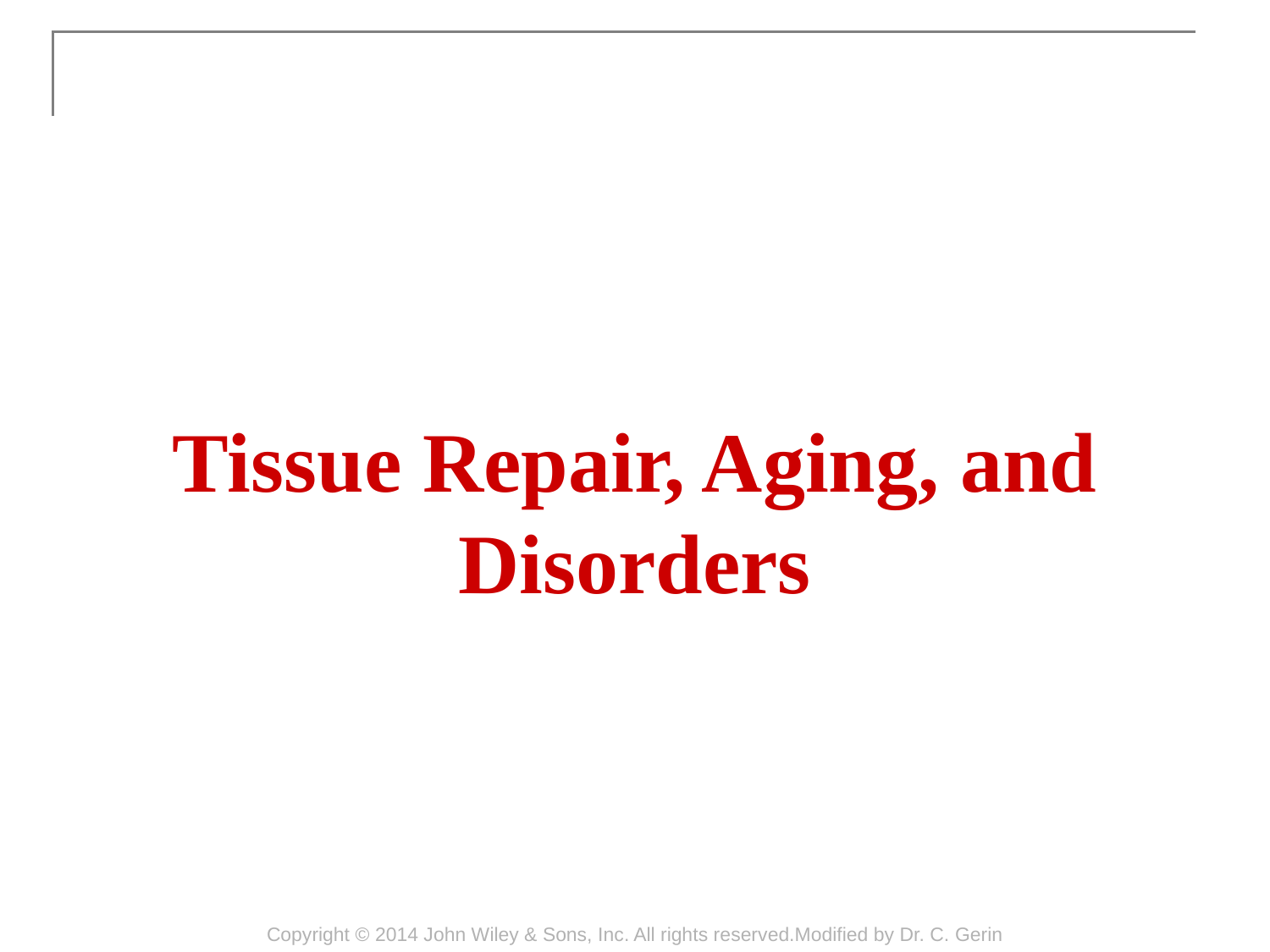

# Tissue Repair, Aging, and Disorders
Copyright © 2014 John Wiley & Sons, Inc. All rights reserved.Modified by Dr. C. Gerin